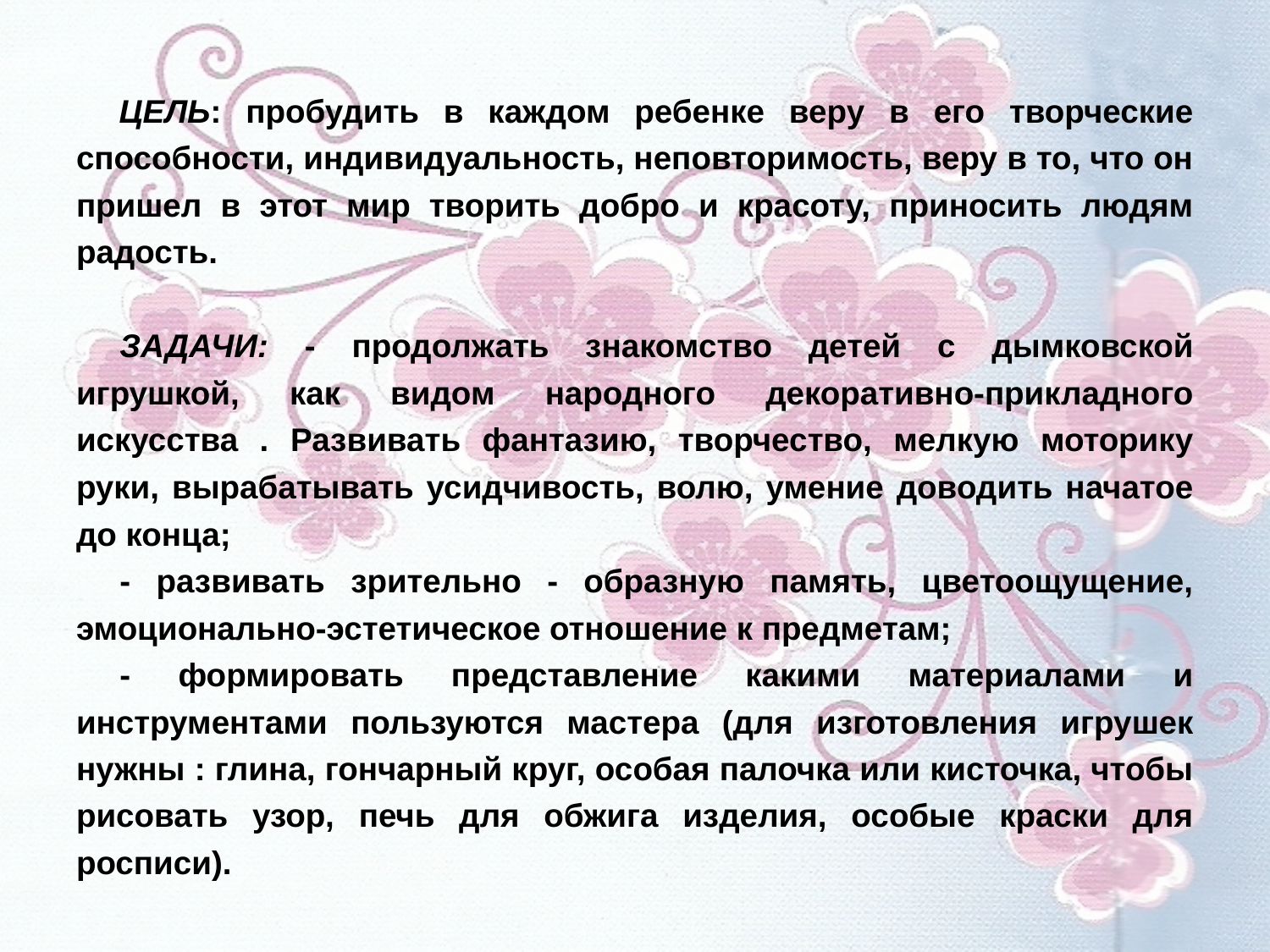

ЦЕЛЬ: пробудить в каждом ребенке веру в его творческие способности, индивидуальность, неповторимость, веру в то, что он пришел в этот мир творить добро и красоту, приносить людям радость.

ЗАДАЧИ: - продолжать знакомство детей с дымковской игрушкой, как видом народного декоративно-прикладного искусства . Развивать фантазию, творчество, мелкую моторику руки, вырабатывать усидчивость, волю, умение доводить начатое до конца;
- развивать зрительно - образную память, цветоощущение, эмоционально-эстетическое отношение к предметам;
- формировать представление какими материалами и инструментами пользуются мастера (для изготовления игрушек нужны : глина, гончарный круг, особая палочка или кисточка, чтобы рисовать узор, печь для обжига изделия, особые краски для росписи).